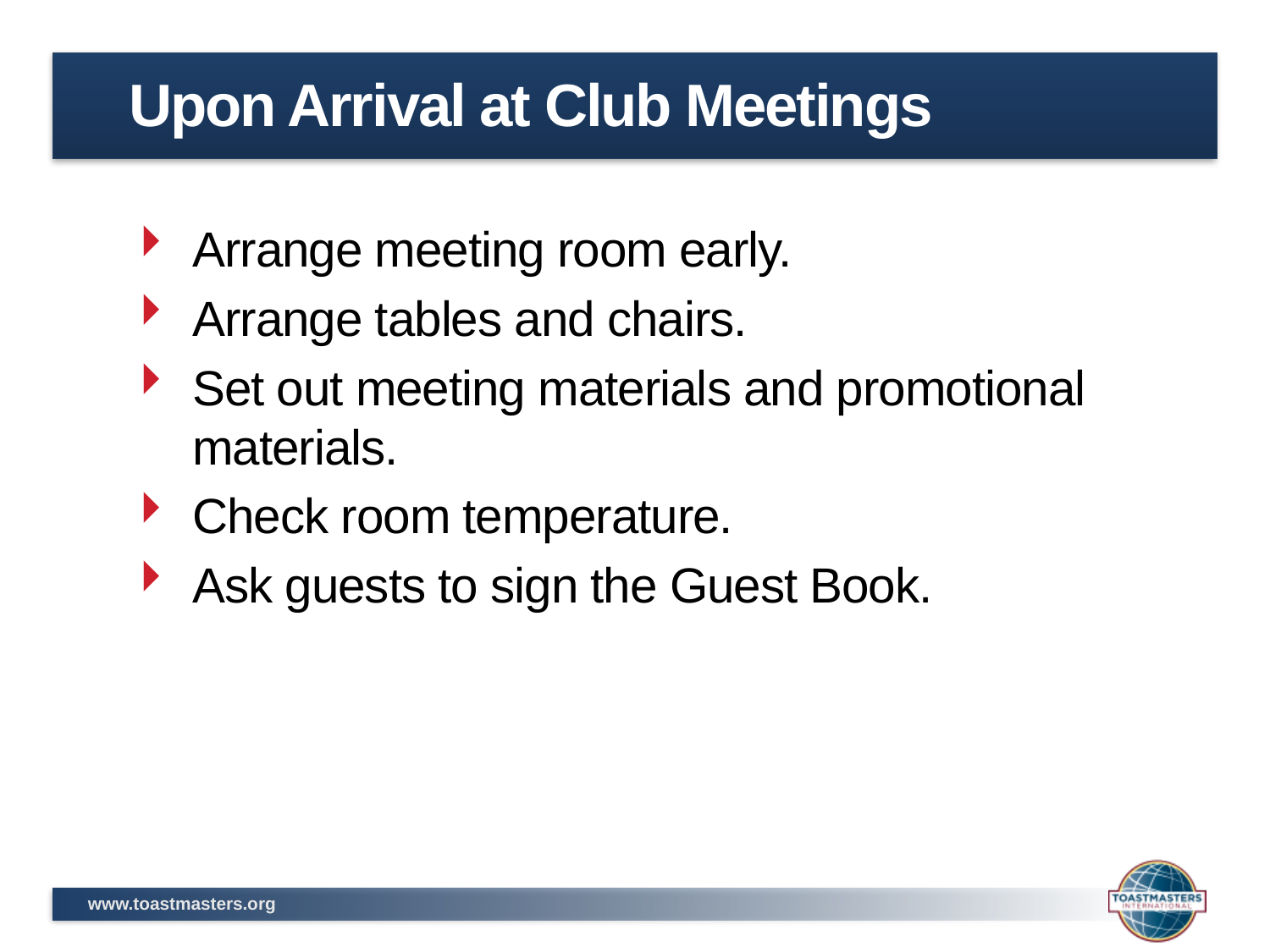

# Upon Arrival at Club Meetings
Arrange meeting room early.
Arrange tables and chairs.
Set out meeting materials and promotional materials.
Check room temperature.
Ask guests to sign the Guest Book.